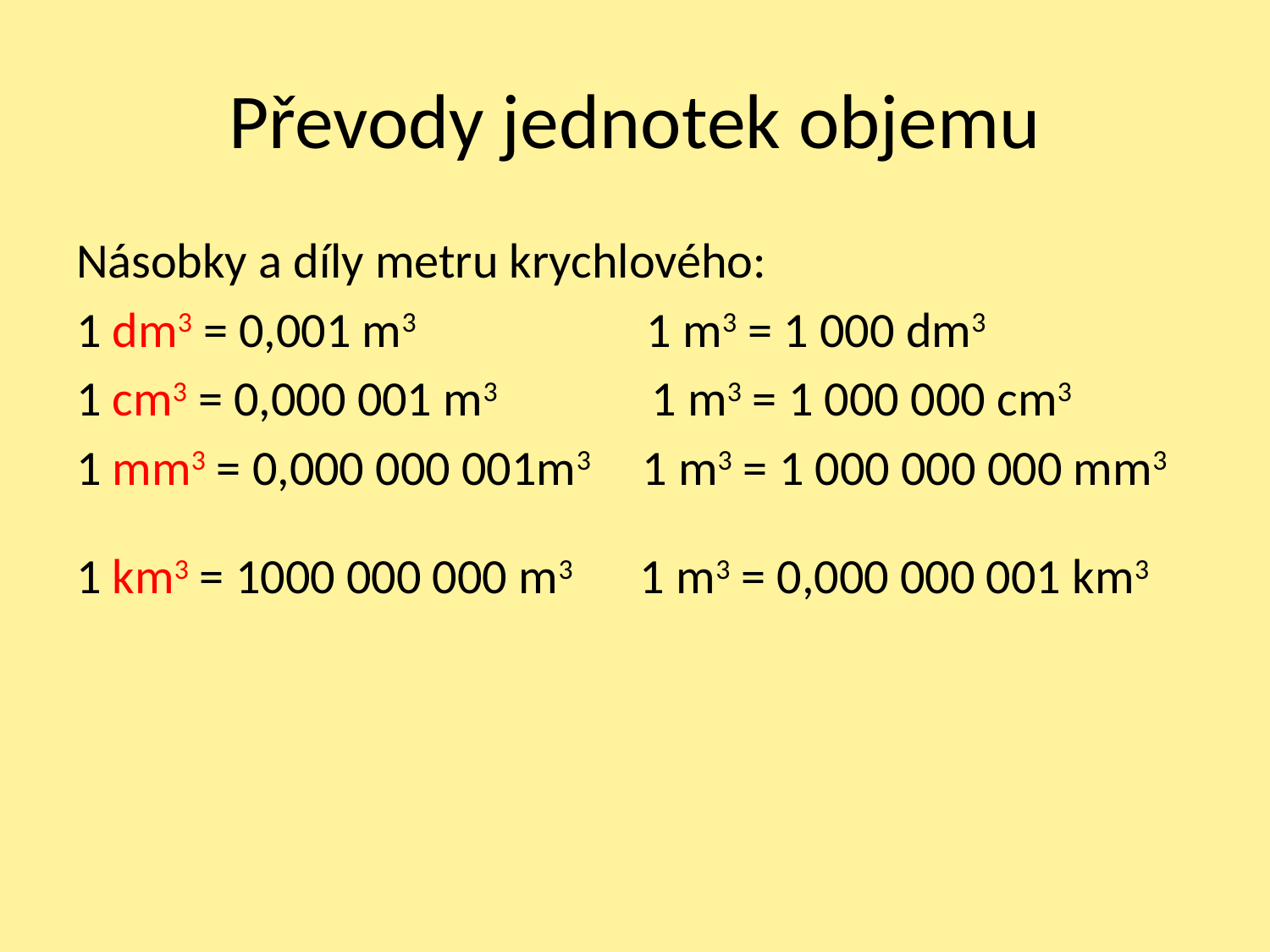

# Převody jednotek objemu
Násobky a díly metru krychlového:
1 dm3 = 0,001 m3		      1 m3 = 1 000 dm3
1 cm3 = 0,000 001 m3	      1 m3 = 1 000 000 cm3
1 mm3 = 0,000 000 001m3     1 m3 = 1 000 000 000 mm3

1 km3 = 1000 000 000 m3      1 m3 = 0,000 000 001 km3